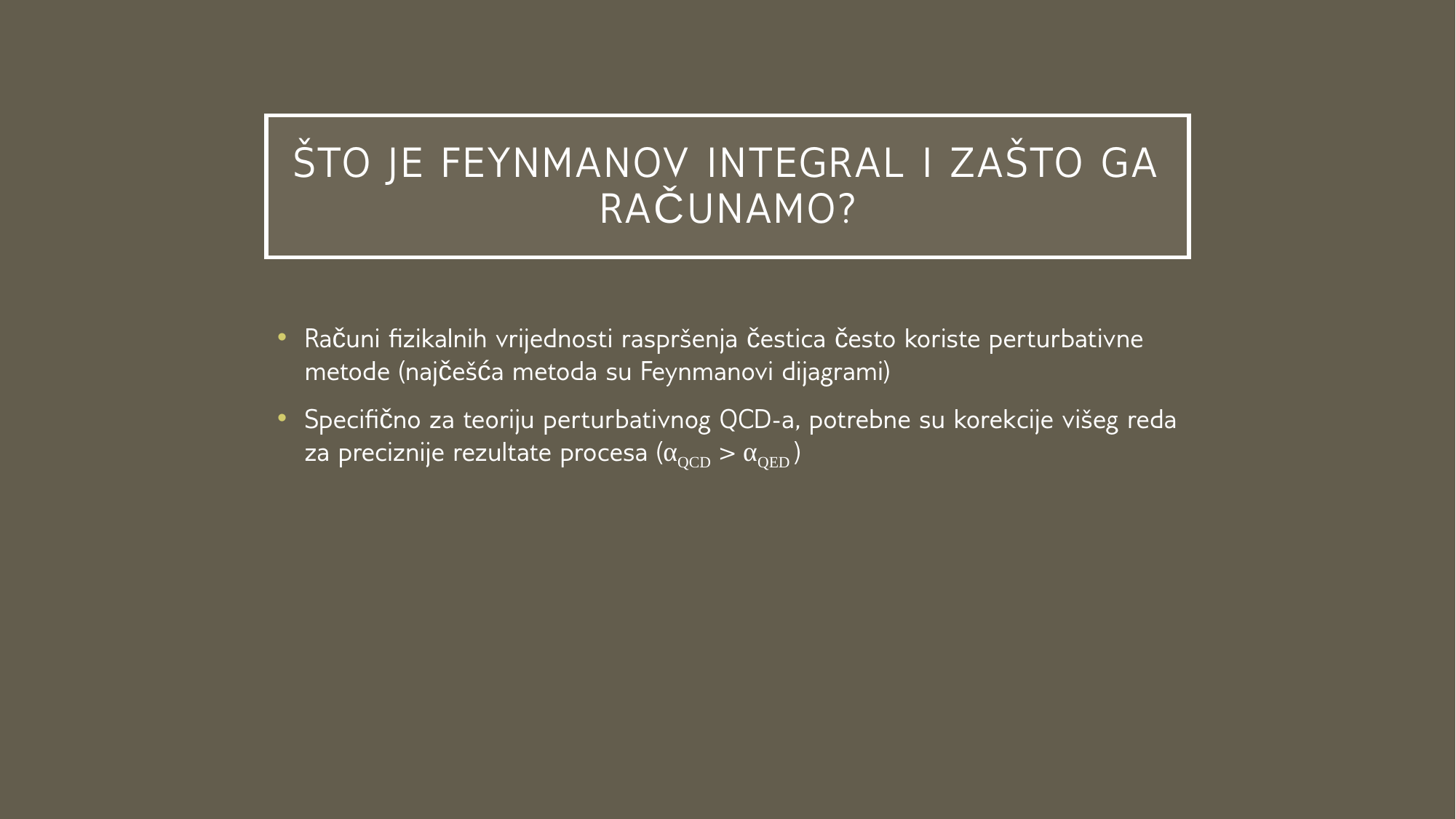

# Što je feynmanov integral i zašto ga računamo?
Računi fizikalnih vrijednosti raspršenja čestica često koriste perturbativne metode (najčešća metoda su Feynmanovi dijagrami)
Specifično za teoriju perturbativnog QCD-a, potrebne su korekcije višeg reda za preciznije rezultate procesa (αQCD > αQED )